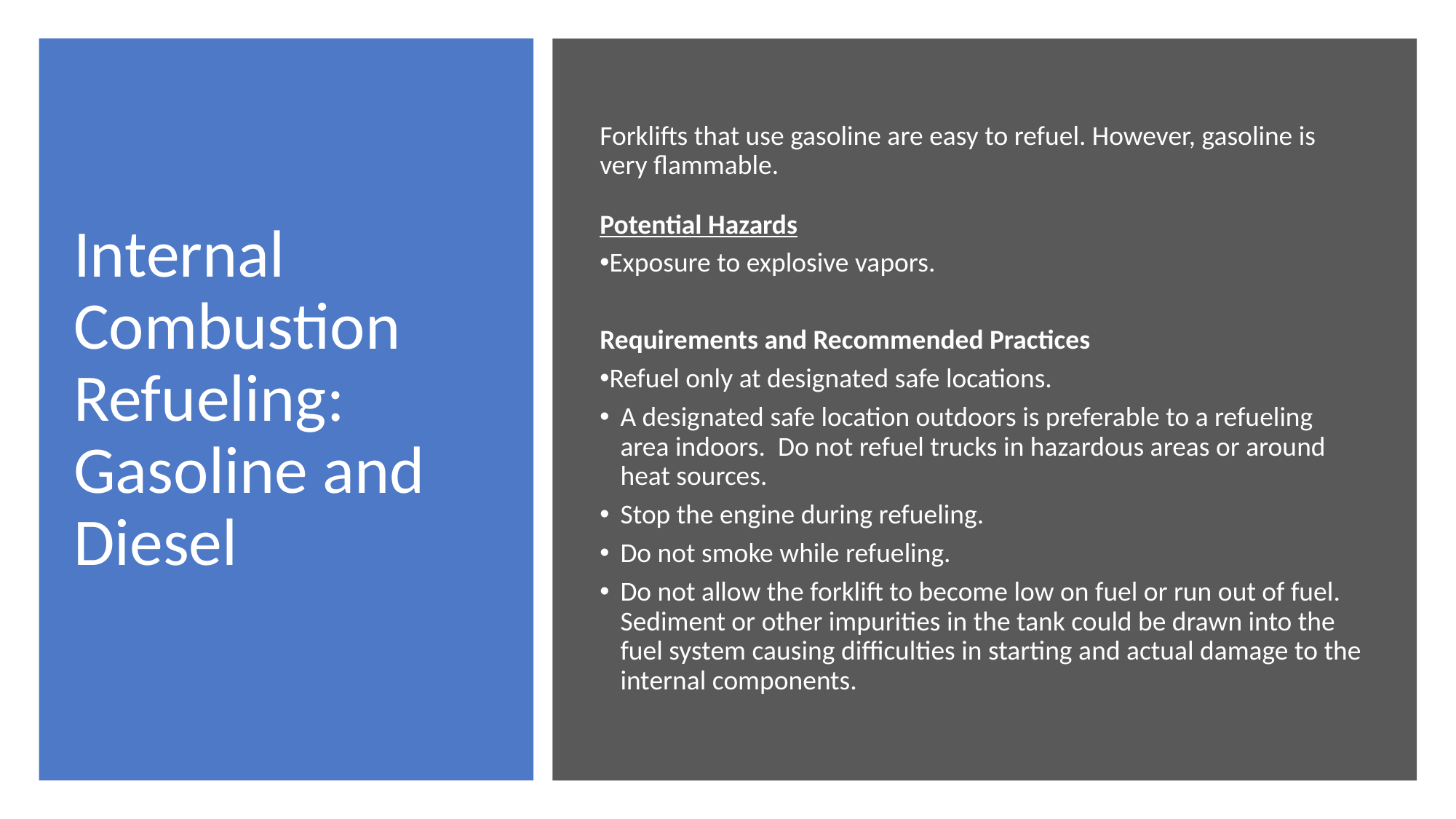

Internal Combustion
Refueling: Gasoline and Diesel
Forklifts that use gasoline are easy to refuel. However, gasoline is very flammable.
 
Potential Hazards
Exposure to explosive vapors.

Requirements and Recommended Practices
Refuel only at designated safe locations.
A designated safe location outdoors is preferable to a refueling area indoors.  Do not refuel trucks in hazardous areas or around heat sources.
Stop the engine during refueling.
Do not smoke while refueling.
Do not allow the forklift to become low on fuel or run out of fuel.  Sediment or other impurities in the tank could be drawn into the fuel system causing difficulties in starting and actual damage to the internal components.